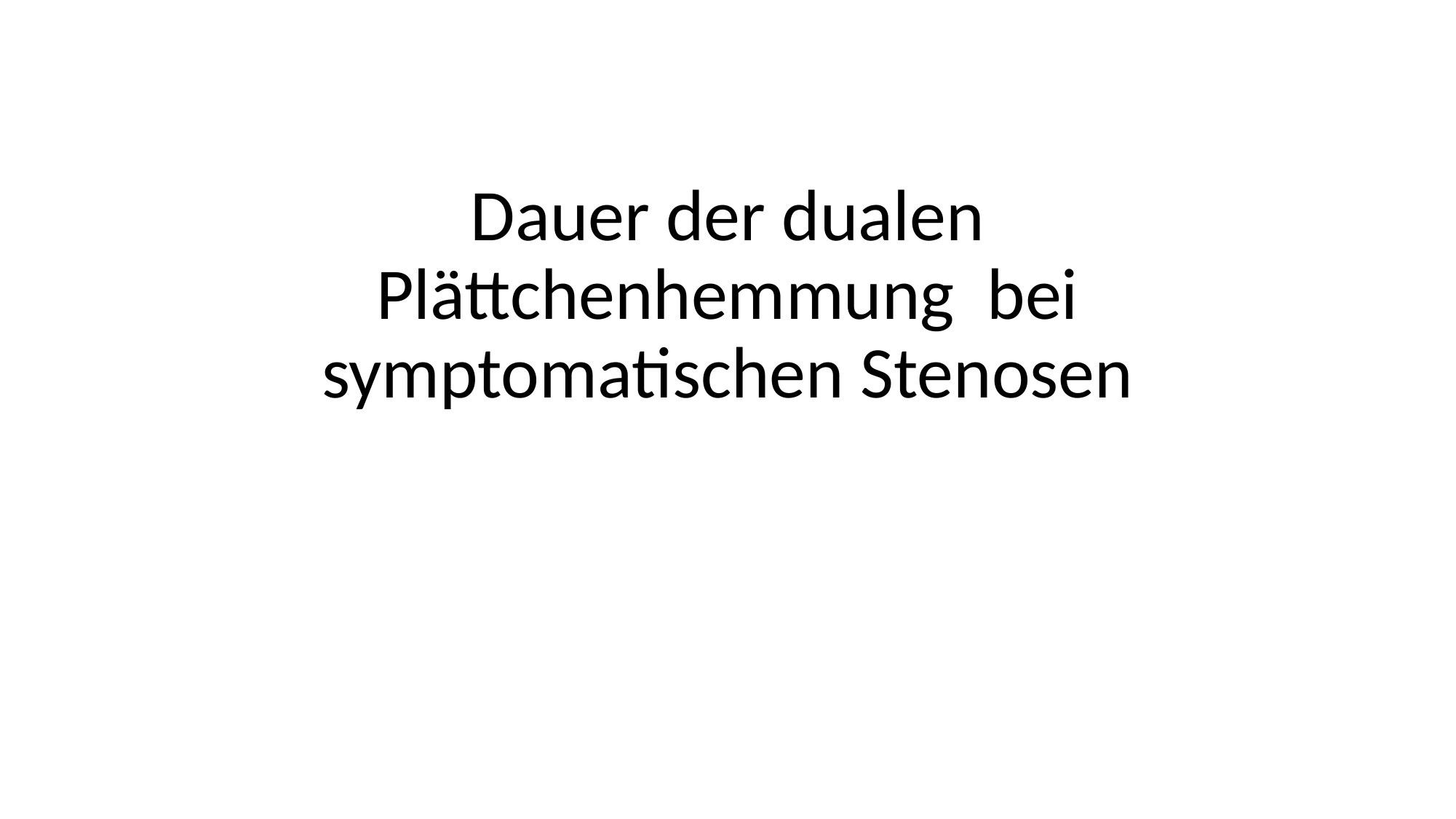

# Dauer der dualen Plättchenhemmung  bei symptomatischen Stenosen